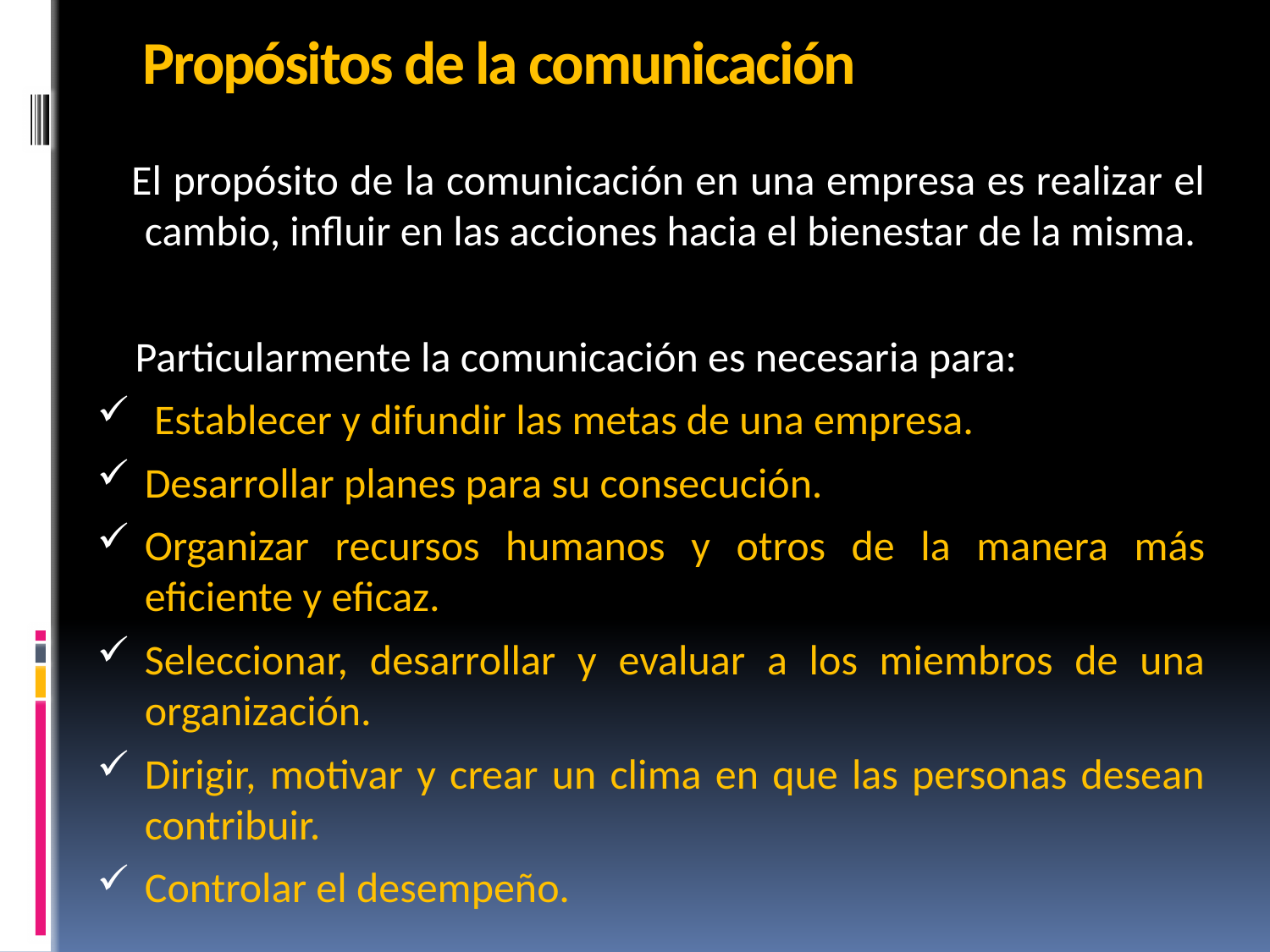

# Propósitos de la comunicación
   El propósito de la comunicación en una empresa es realizar el cambio, influir en las acciones hacia el bienestar de la misma.

    Particularmente la comunicación es necesaria para:
 Establecer y difundir las metas de una empresa.
Desarrollar planes para su consecución.
Organizar recursos humanos y otros de la manera más eficiente y eficaz.
Seleccionar, desarrollar y evaluar a los miembros de una organización.
Dirigir, motivar y crear un clima en que las personas desean contribuir.
Controlar el desempeño.